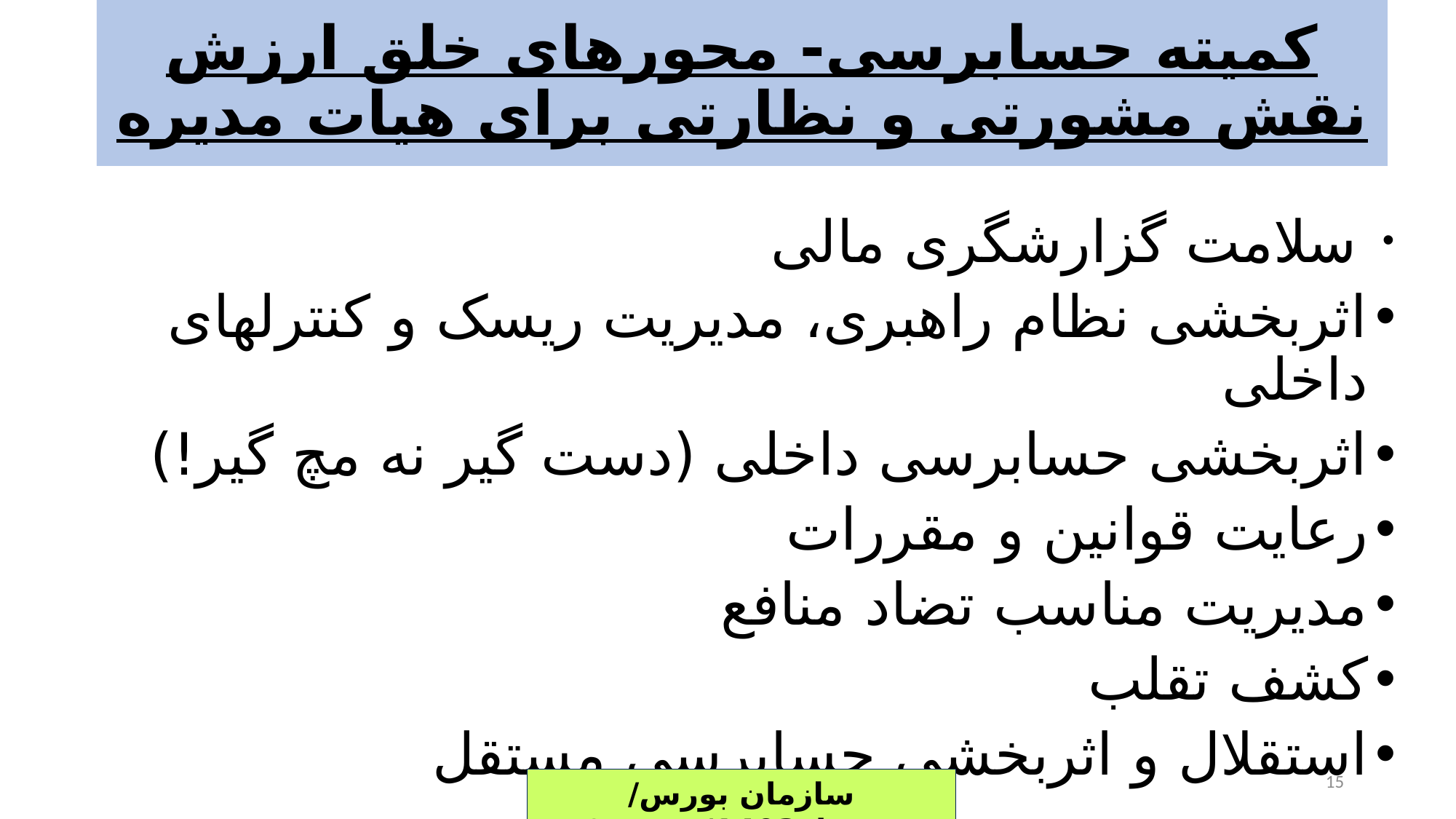

# کمیته حسابرسی- محورهای خلق ارزش نقش مشورتی و نظارتی برای هیات مدیره
 سلامت گزارشگری مالی
اثربخشی نظام راهبری، مدیریت ریسک و کنترلهای داخلی
اثربخشی حسابرسی داخلی (دست گیر نه مچ گیر!)
رعایت قوانین و مقررات
مدیریت مناسب تضاد منافع
کشف تقلب
استقلال و اثربخشی حسابرسی مستقل

15
سازمان بورس/ مهرماه1403/ رجبی®